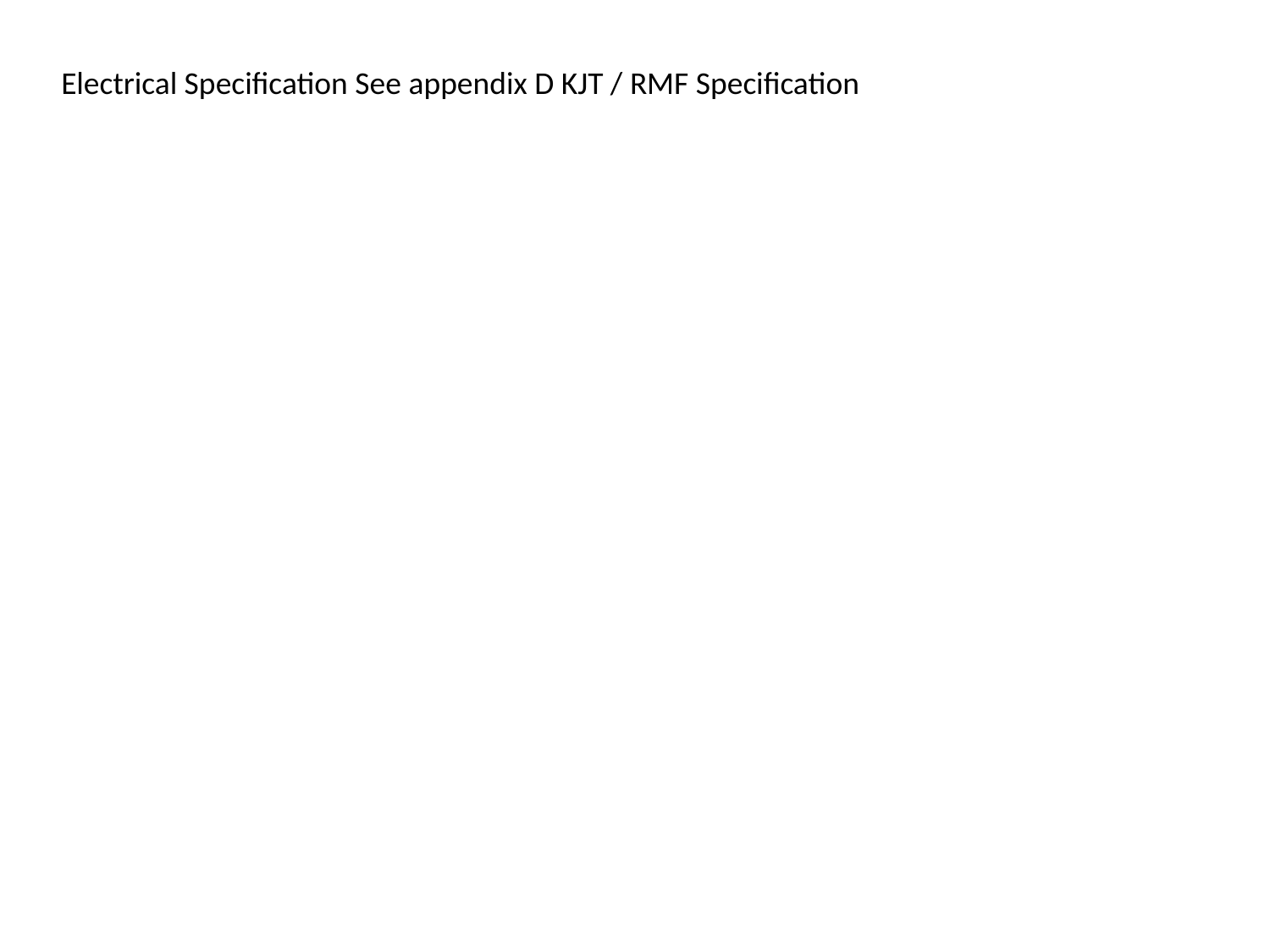

Electrical Specification See appendix D KJT / RMF Specification